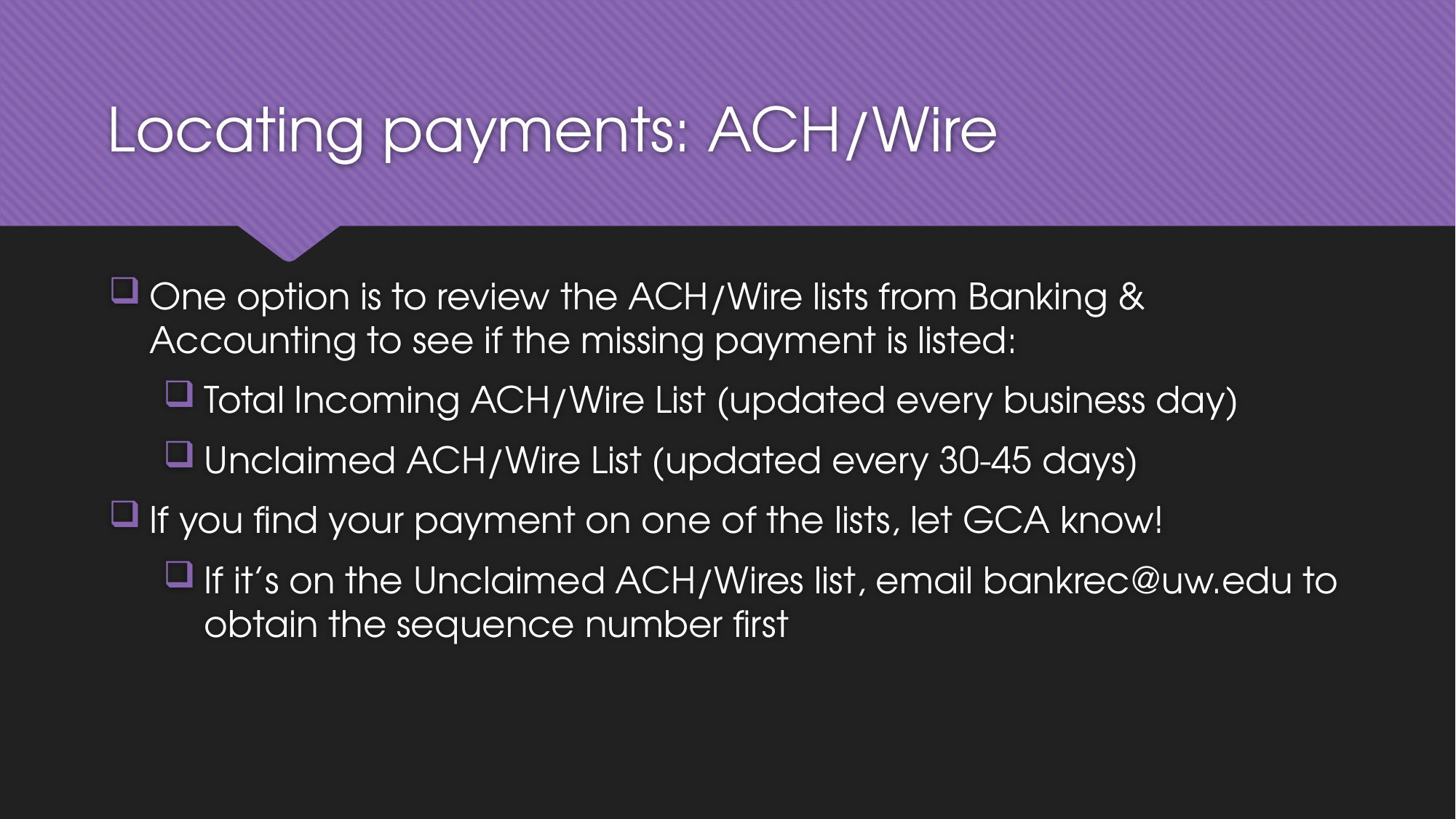

# Locating payments: ACH/Wire
One option is to review the ACH/Wire lists from Banking & Accounting to see if the missing payment is listed:
Total Incoming ACH/Wire List (updated every business day)
Unclaimed ACH/Wire List (updated every 30-45 days)
If you find your payment on one of the lists, let GCA know!
If it’s on the Unclaimed ACH/Wires list, email bankrec@uw.edu to obtain the sequence number first